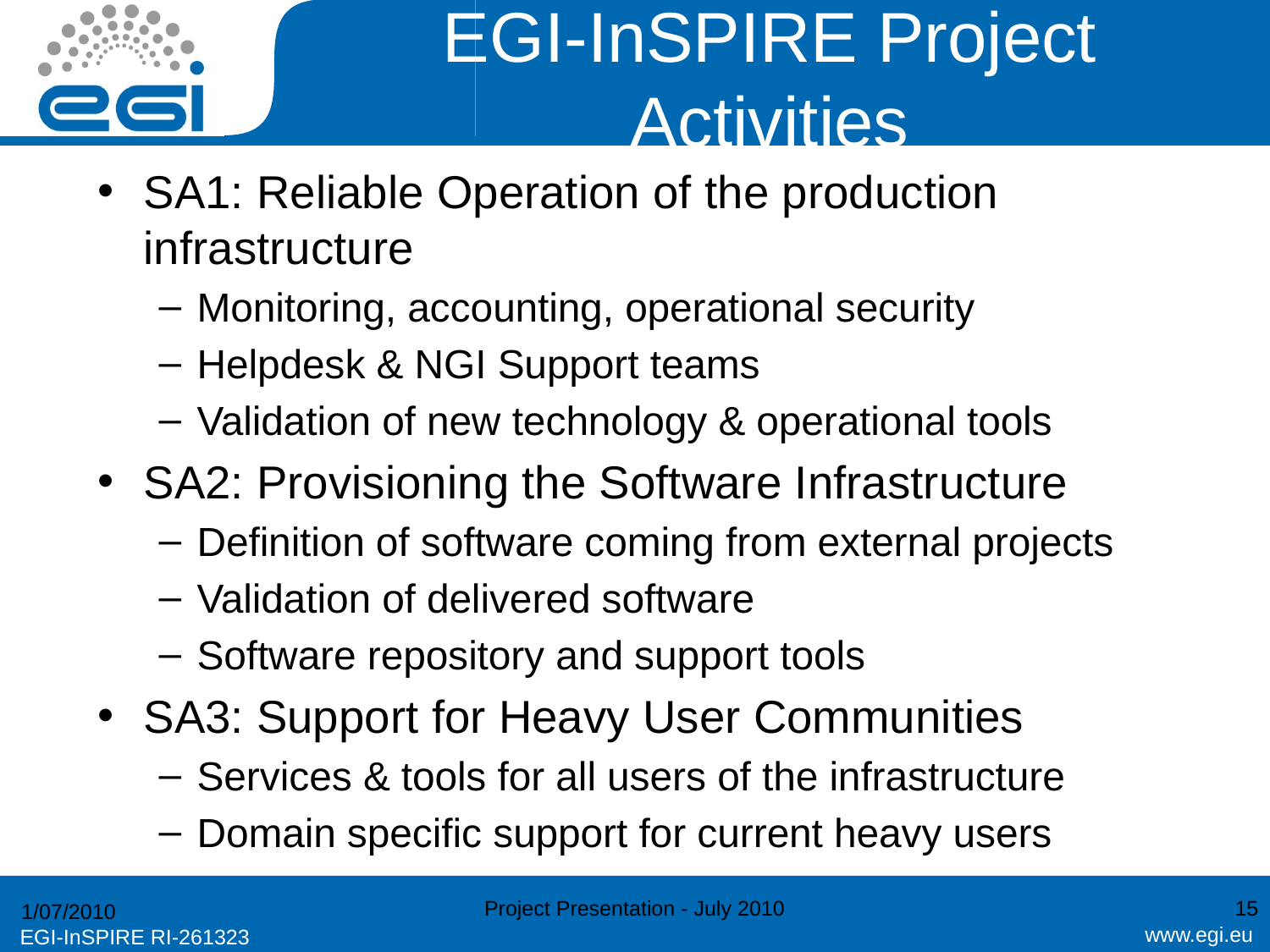

# EGI-InSPIRE Project Activities
SA1: Reliable Operation of the production infrastructure
Monitoring, accounting, operational security
Helpdesk & NGI Support teams
Validation of new technology & operational tools
SA2: Provisioning the Software Infrastructure
Definition of software coming from external projects
Validation of delivered software
Software repository and support tools
SA3: Support for Heavy User Communities
Services & tools for all users of the infrastructure
Domain specific support for current heavy users
Project Presentation - July 2010
15
1/07/2010